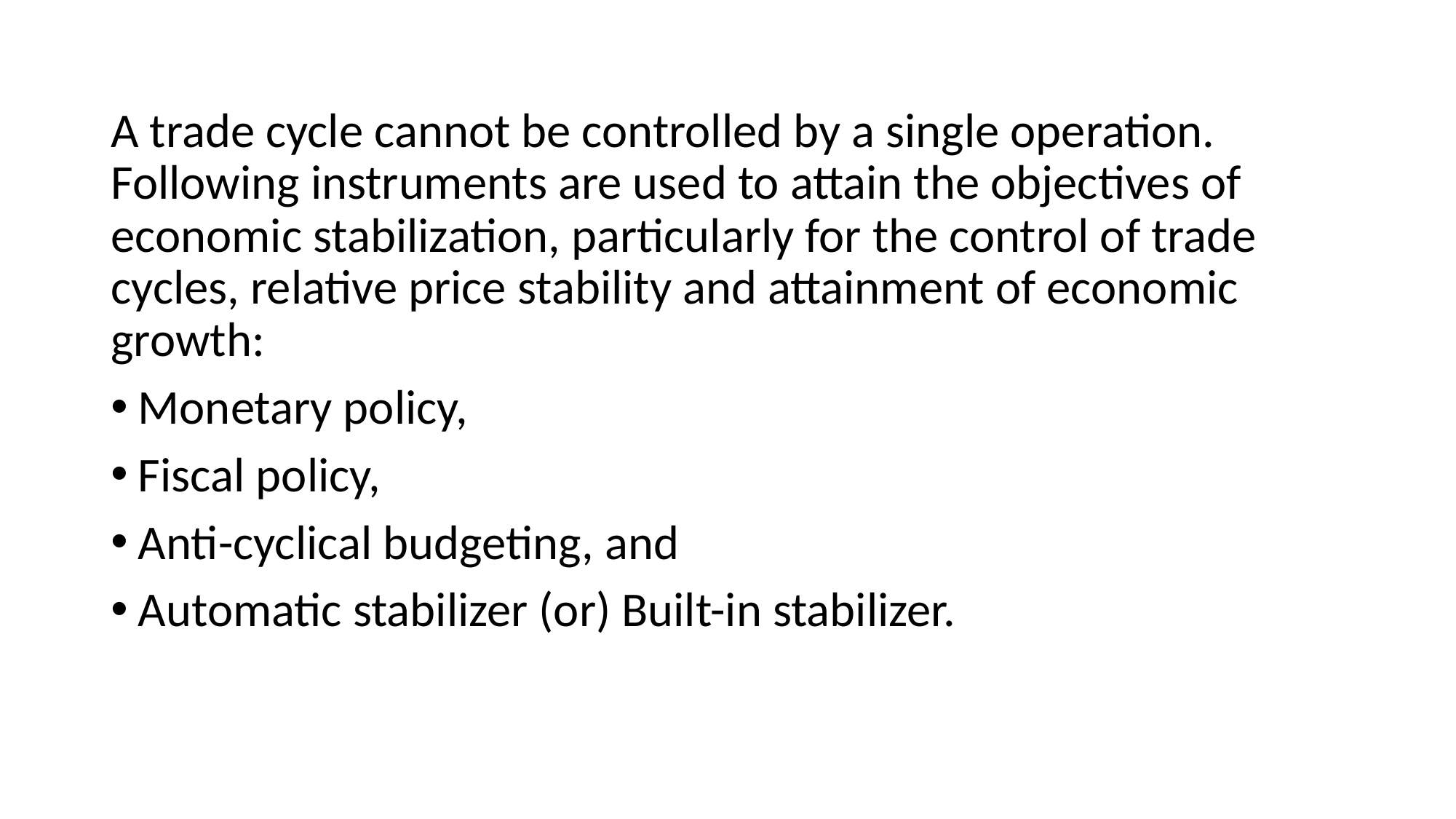

#
A trade cycle cannot be controlled by a single operation. Following instruments are used to attain the objectives of economic stabilization, particularly for the control of trade cycles, relative price stability and attainment of economic growth:
Monetary policy,
Fiscal policy,
Anti-cyclical budgeting, and
Automatic stabilizer (or) Built-in stabilizer.